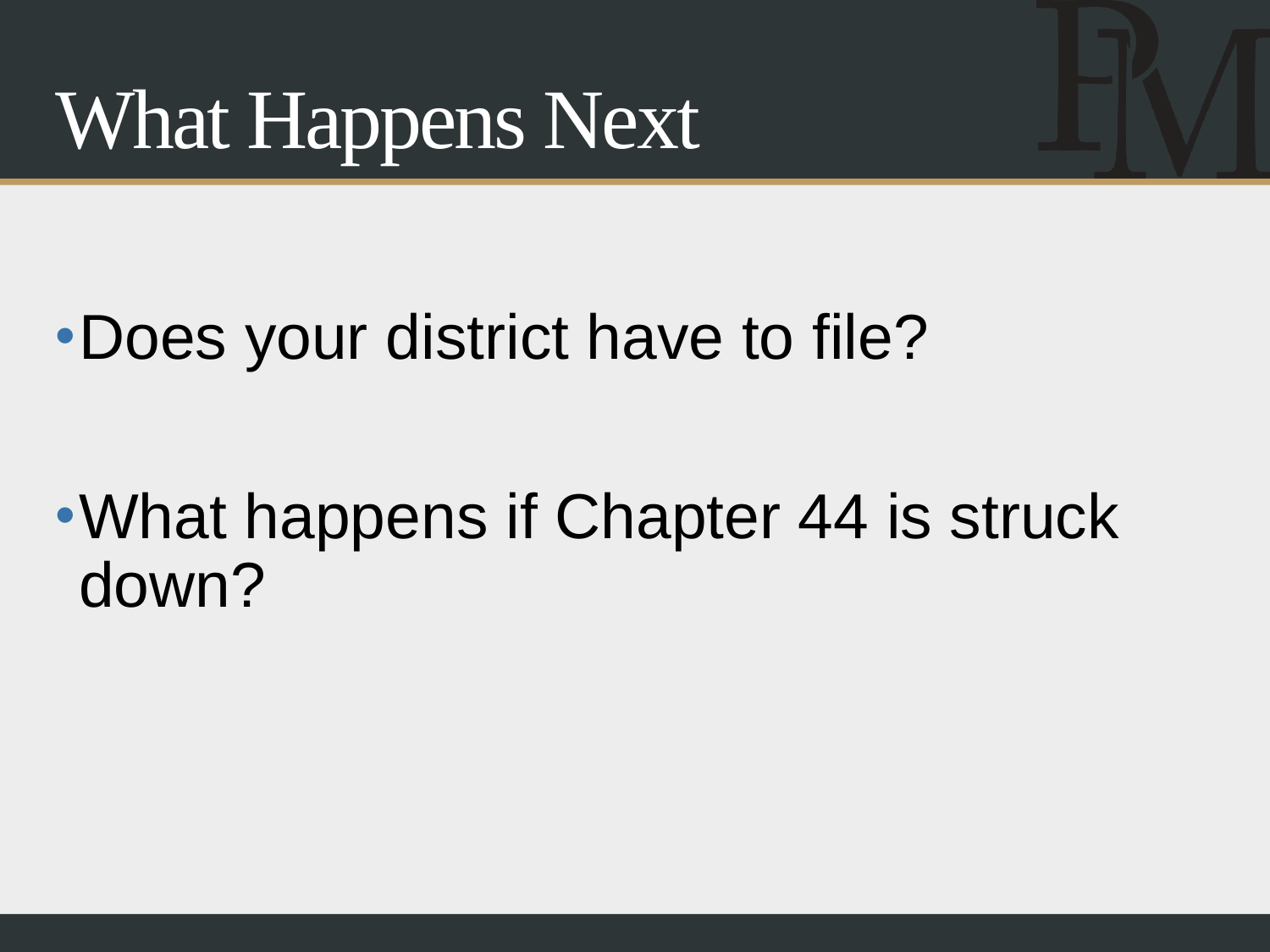

# What Happens Next

Does your district have to file?

What happens if Chapter 44 is struck down?